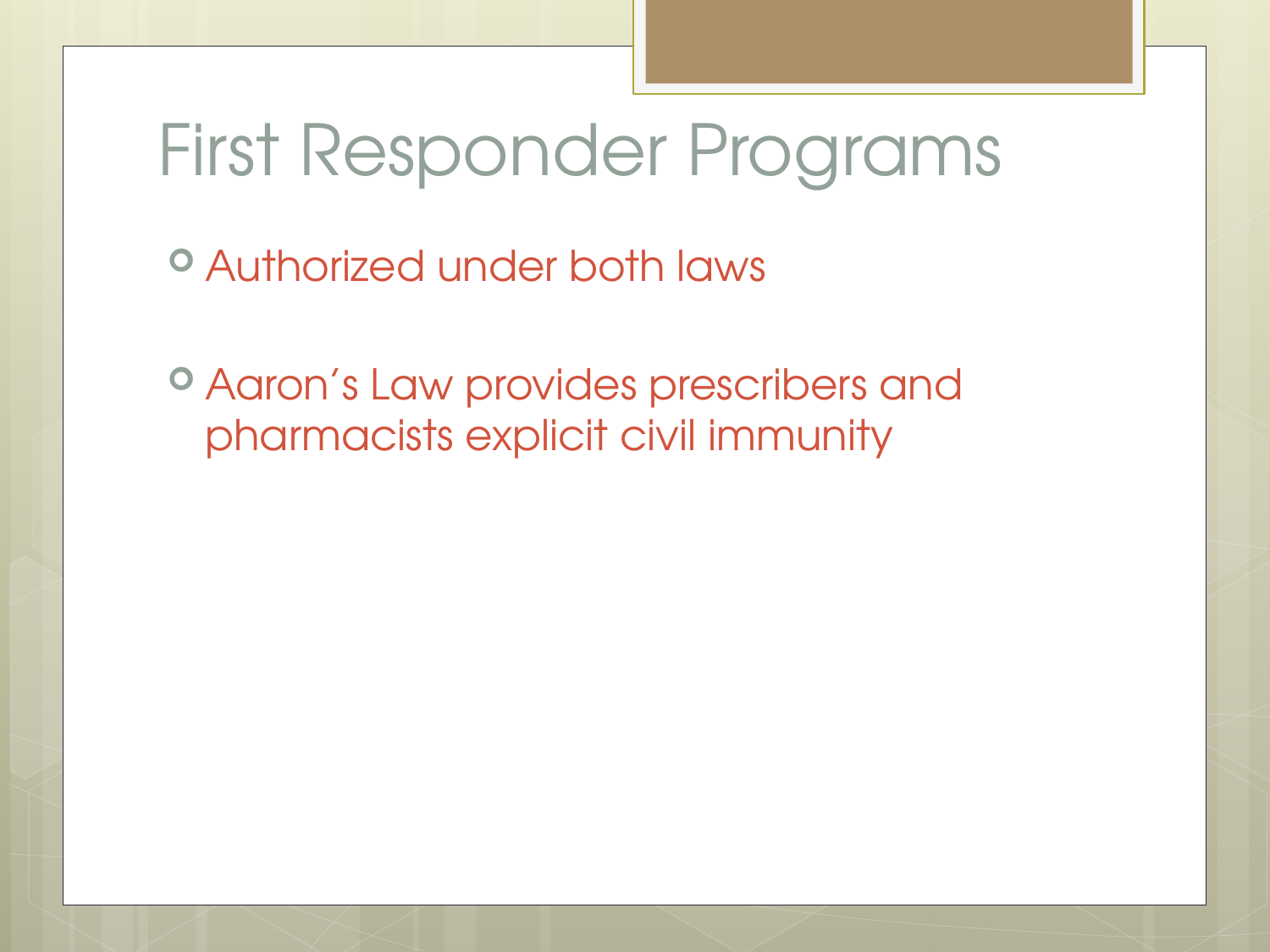

# First Responder Programs
Authorized under both laws

Aaron’s Law provides prescribers and pharmacists explicit civil immunity